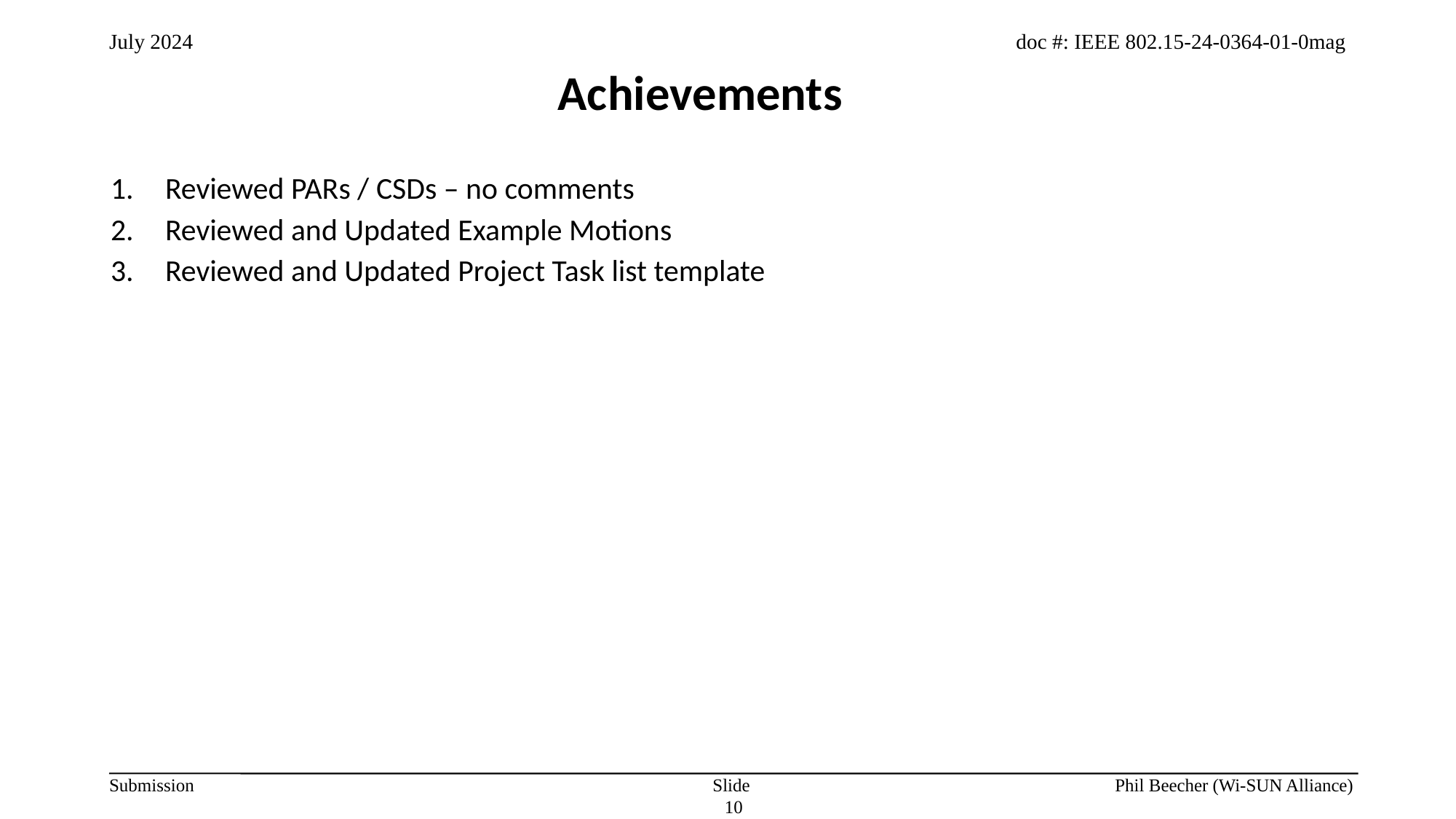

Achievements
Reviewed PARs / CSDs – no comments
Reviewed and Updated Example Motions
Reviewed and Updated Project Task list template

Slide 10
Phil Beecher (Wi-SUN Alliance)